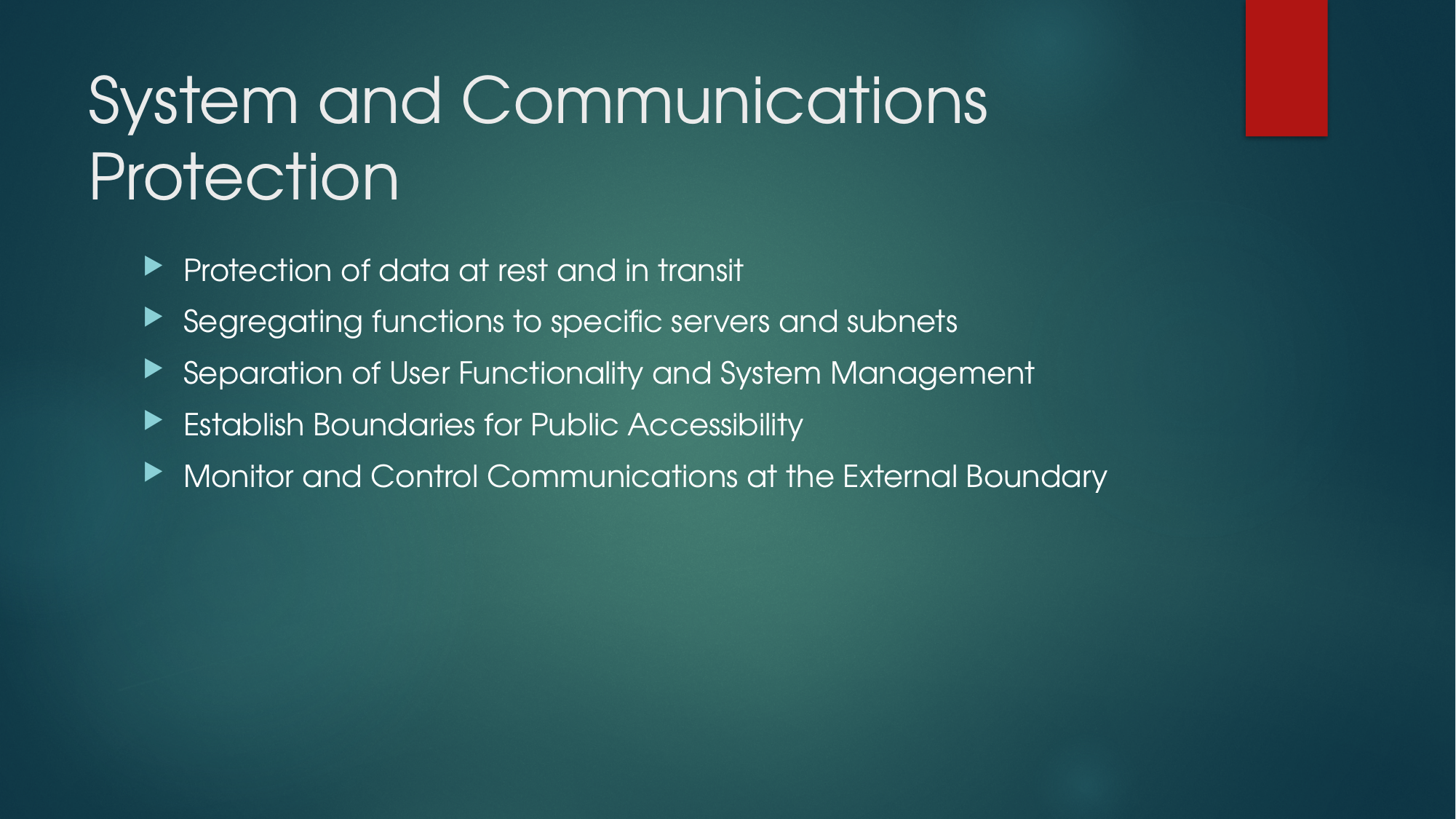

# System and Communications Protection
Protection of data at rest and in transit
Segregating functions to specific servers and subnets
Separation of User Functionality and System Management
Establish Boundaries for Public Accessibility
Monitor and Control Communications at the External Boundary